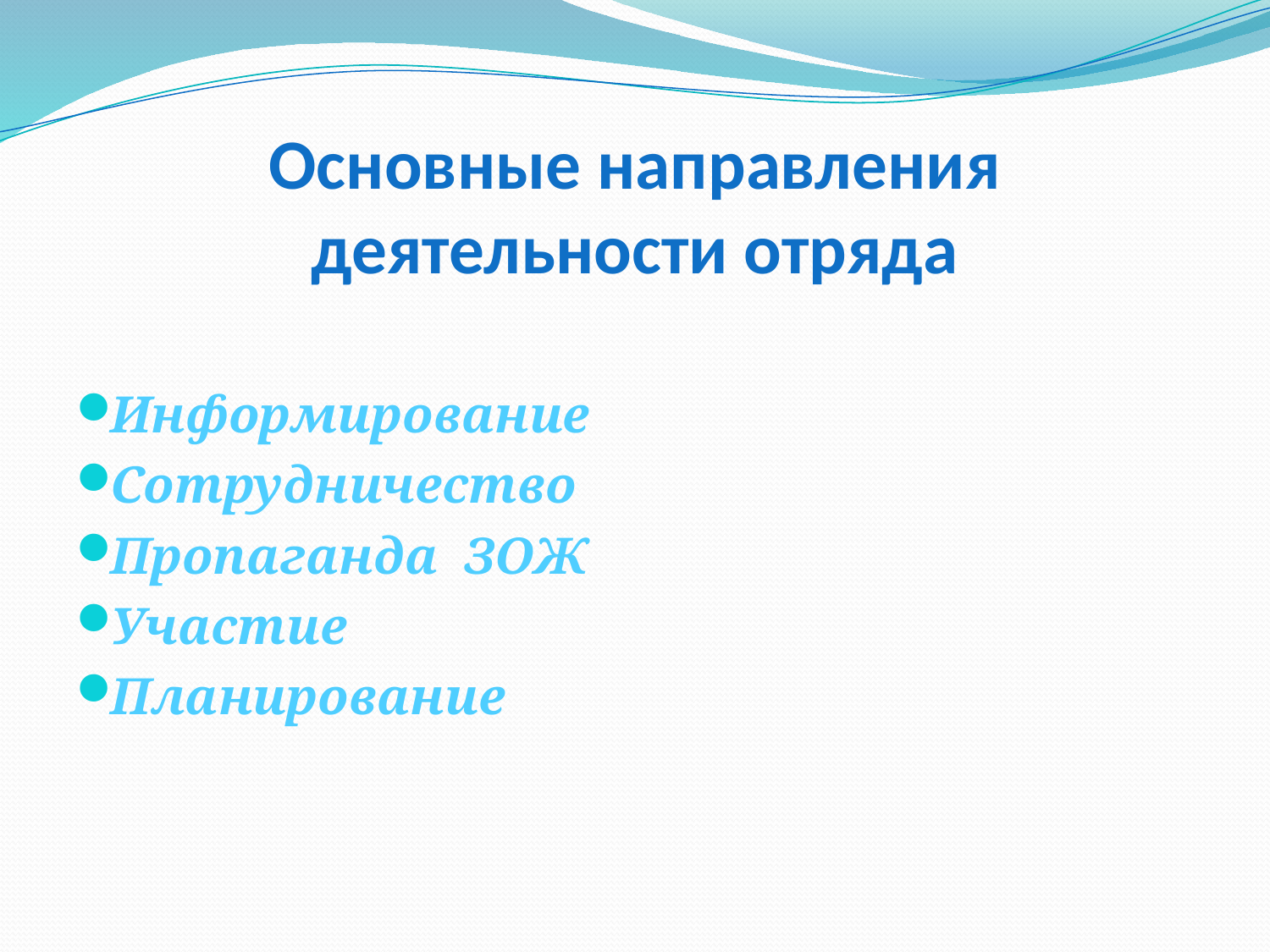

# Основные направления деятельности отряда

Информирование
Сотрудничество
Пропаганда  ЗОЖ
Участие
Планирование